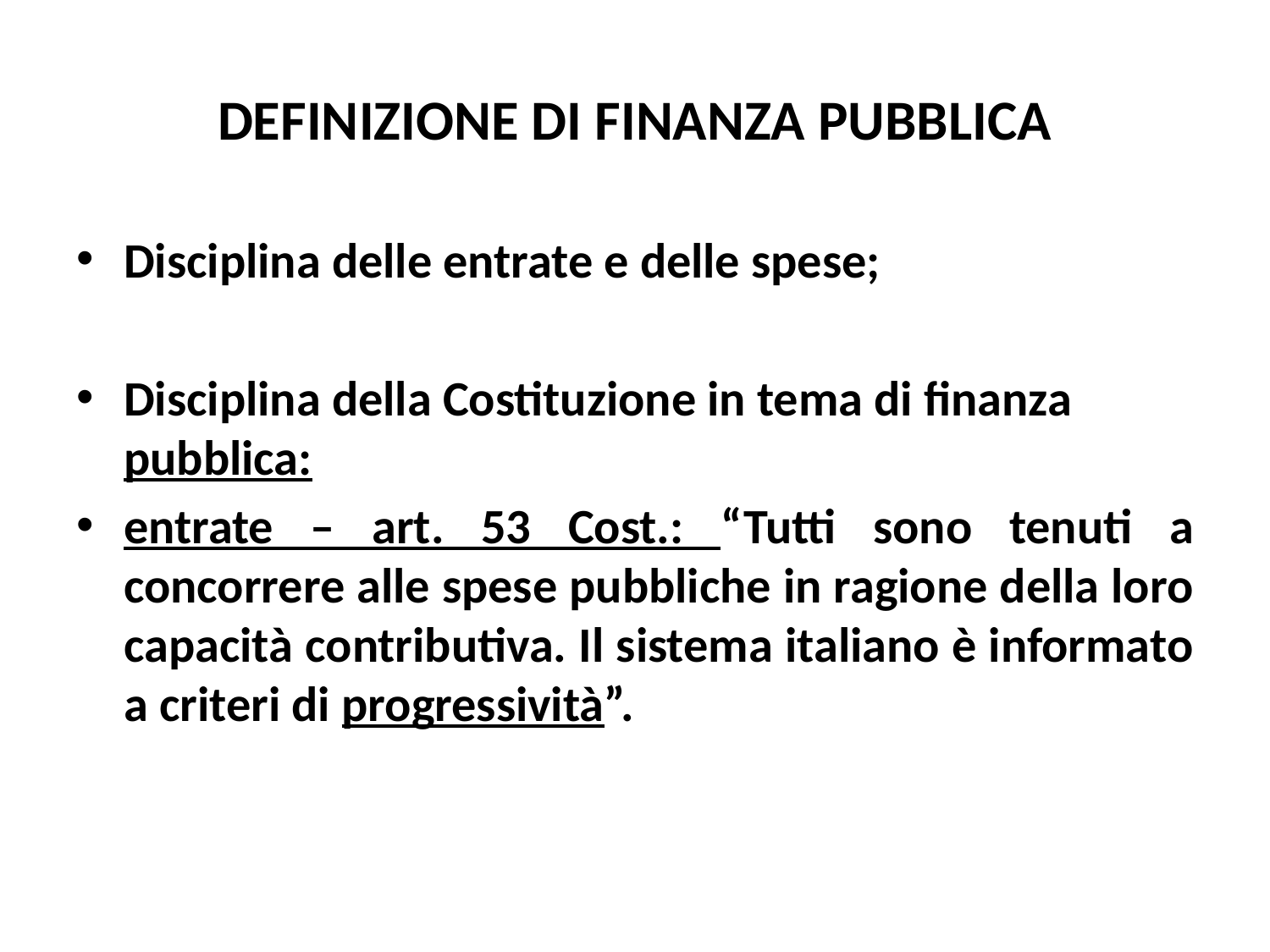

# DEFINIZIONE DI FINANZA PUBBLICA
Disciplina delle entrate e delle spese;

Disciplina della Costituzione in tema di finanza pubblica:
entrate – art. 53 Cost.: “Tutti sono tenuti a concorrere alle spese pubbliche in ragione della loro capacità contributiva. Il sistema italiano è informato a criteri di progressività”.